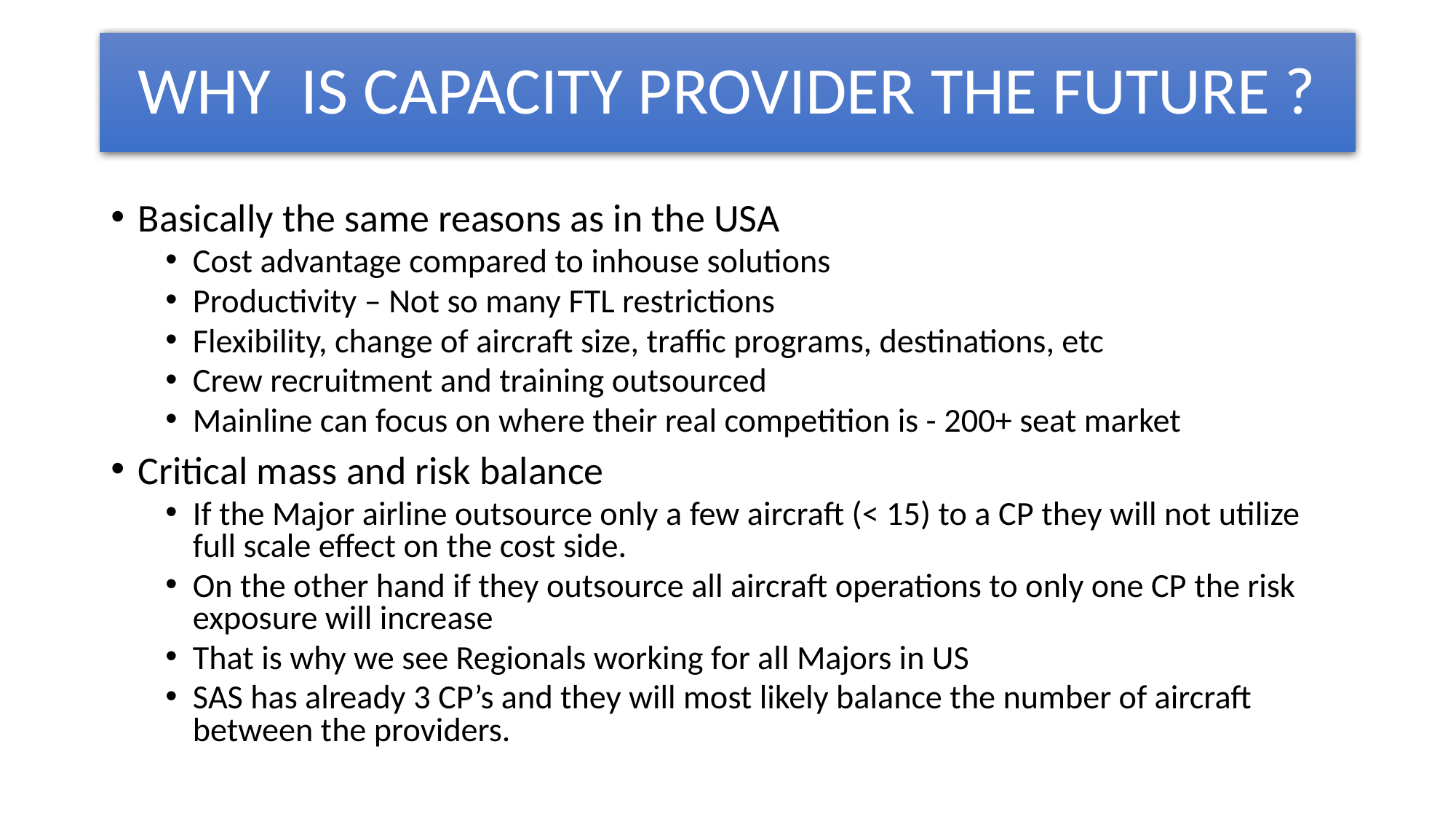

# WHY  IS CAPACITY PROVIDER THE FUTURE ?
Basically the same reasons as in the USA
Cost advantage compared to inhouse solutions
Productivity – Not so many FTL restrictions
Flexibility, change of aircraft size, traffic programs, destinations, etc
Crew recruitment and training outsourced
Mainline can focus on where their real competition is - 200+ seat market
Critical mass and risk balance
If the Major airline outsource only a few aircraft (< 15) to a CP they will not utilize full scale effect on the cost side.
On the other hand if they outsource all aircraft operations to only one CP the risk exposure will increase
That is why we see Regionals working for all Majors in US
SAS has already 3 CP’s and they will most likely balance the number of aircraft between the providers.